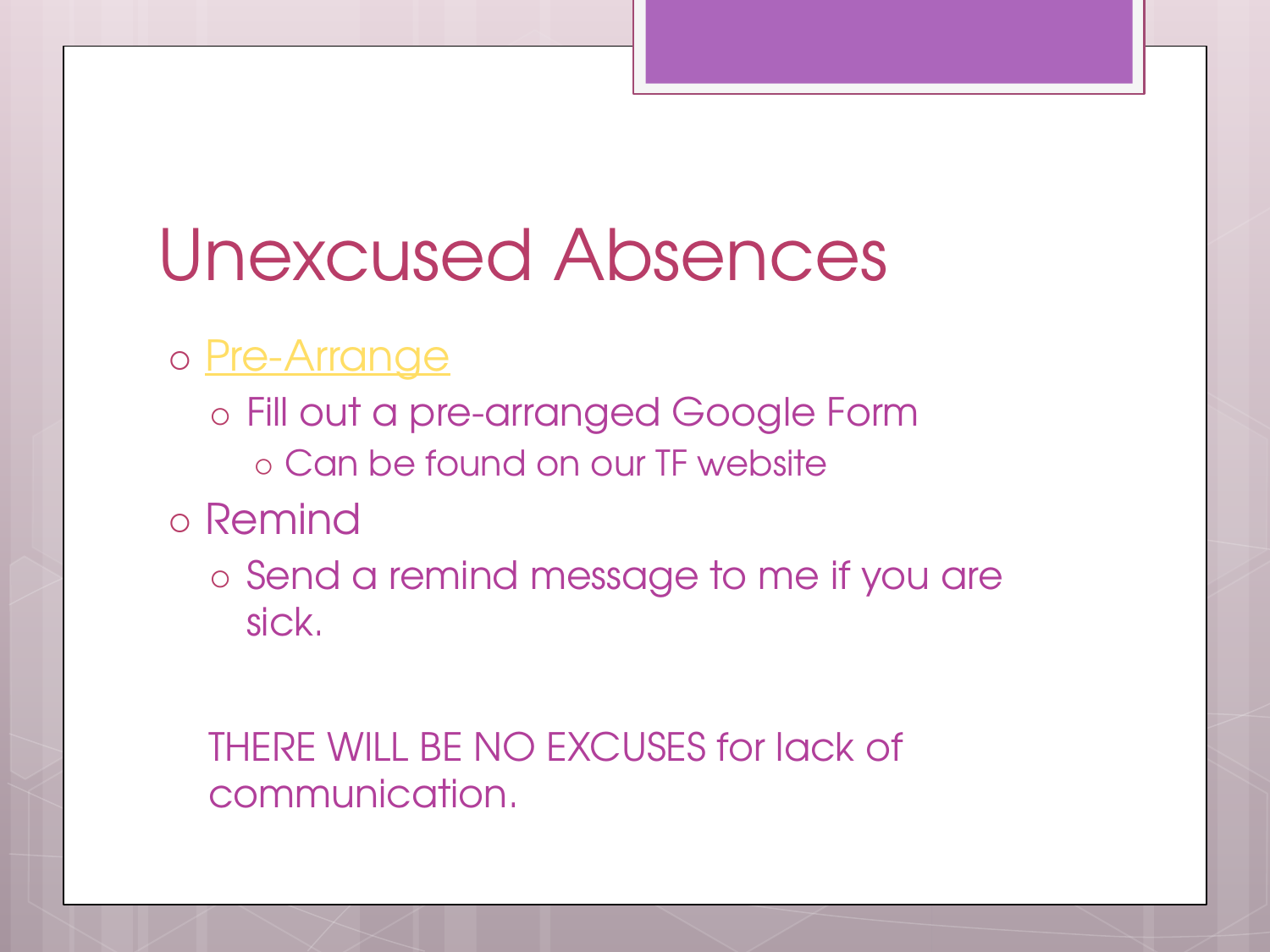

# Unexcused Absences
Pre-Arrange
Fill out a pre-arranged Google Form
Can be found on our TF website
Remind
Send a remind message to me if you are sick.

THERE WILL BE NO EXCUSES for lack of communication.